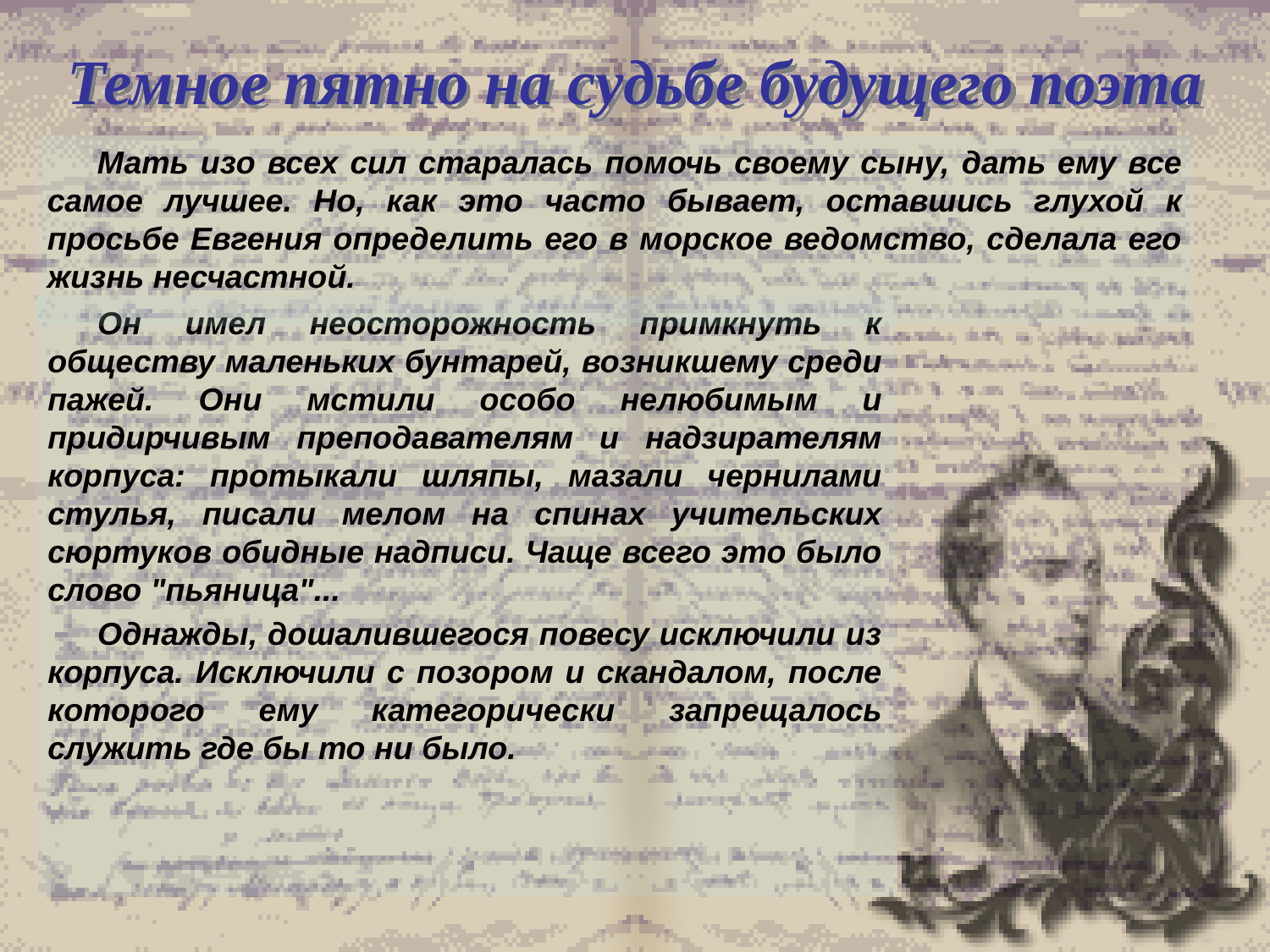

# Темное пятно на судьбе будущего поэта
Мать изо всех сил старалась помочь своему сыну, дать ему все самое лучшее. Но, как это часто бывает, оставшись глухой к просьбе Евгения определить его в морское ведомство, сделала его жизнь несчастной.
Он имел неосторожность примкнуть к обществу маленьких бунтарей, возникшему среди пажей. Они мстили особо нелюбимым и придирчивым преподавателям и надзирателям корпуса: протыкали шляпы, мазали чернилами стулья, писали мелом на спинах учительских сюртуков обидные надписи. Чаще всего это было слово "пьяница"...
Однажды, дошалившегося повесу исключили из корпуса. Исключили с позором и скандалом, после которого ему категорически запрещалось служить где бы то ни было.